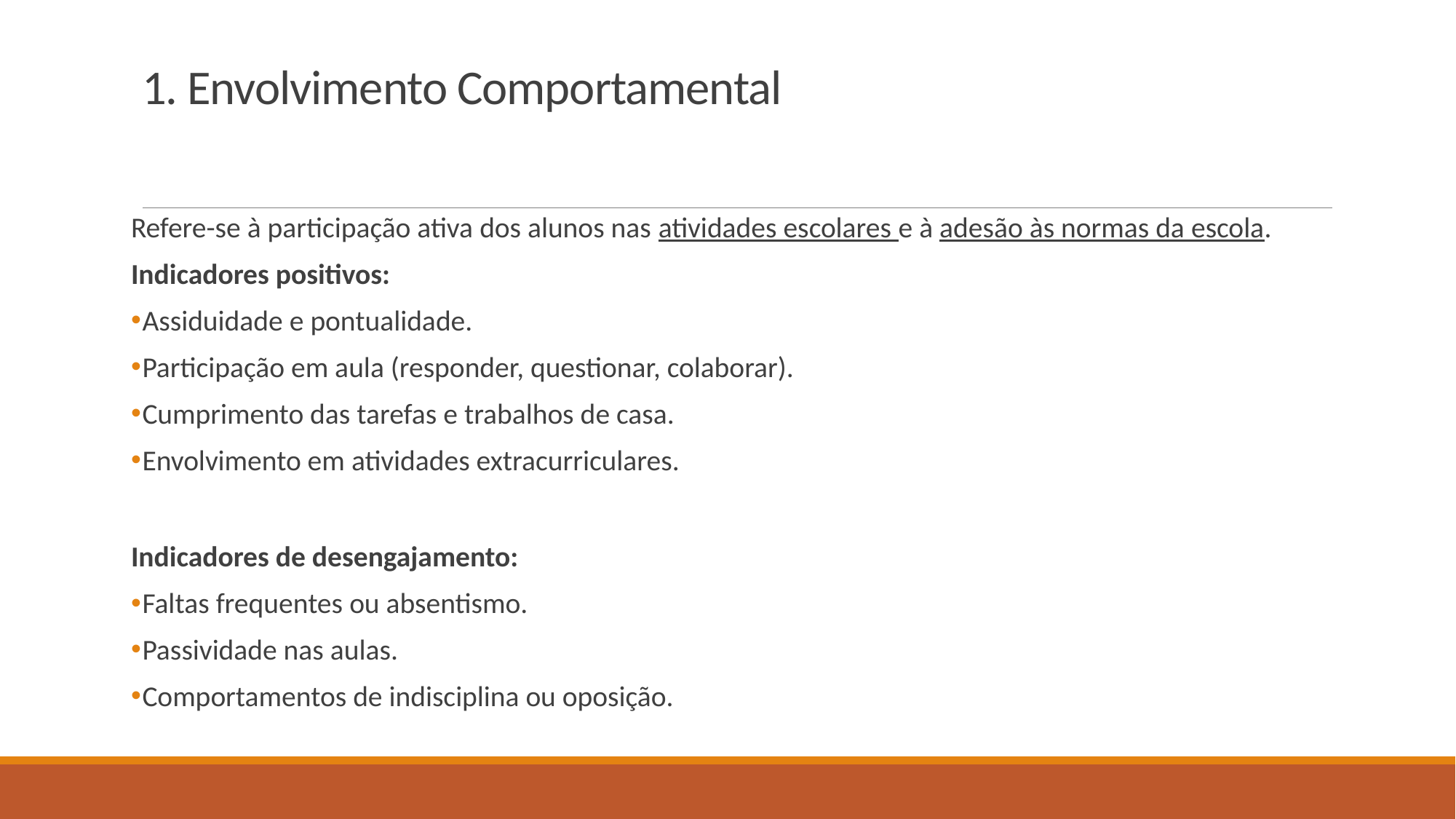

# 1. Envolvimento Comportamental
Refere-se à participação ativa dos alunos nas atividades escolares e à adesão às normas da escola.
Indicadores positivos:
Assiduidade e pontualidade.
Participação em aula (responder, questionar, colaborar).
Cumprimento das tarefas e trabalhos de casa.
Envolvimento em atividades extracurriculares.

Indicadores de desengajamento:
Faltas frequentes ou absentismo.
Passividade nas aulas.
Comportamentos de indisciplina ou oposição.